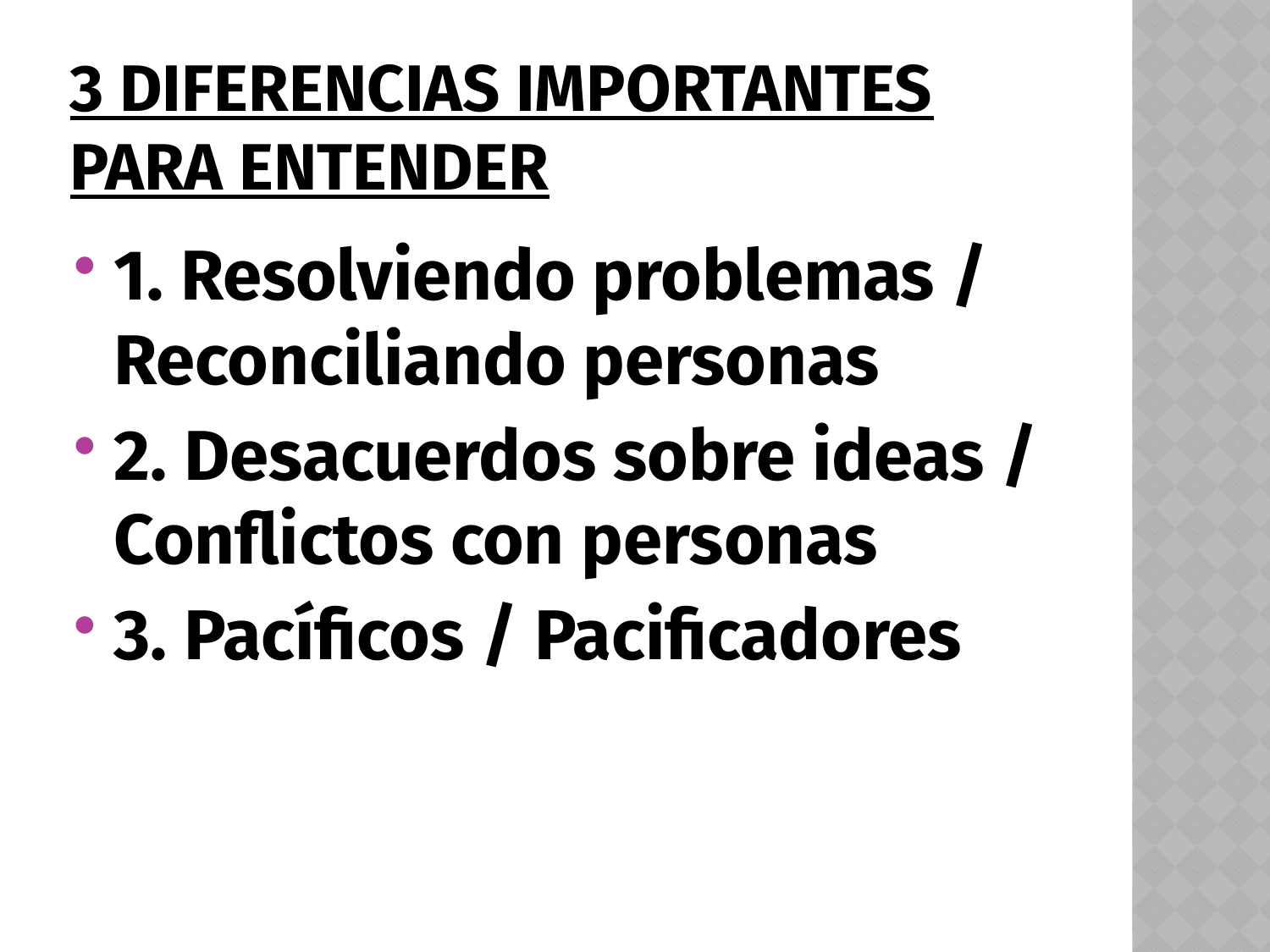

# 3 Diferencias importantes para entender
1. Resolviendo problemas / Reconciliando personas
2. Desacuerdos sobre ideas / Conflictos con personas
3. Pacíficos / Pacificadores